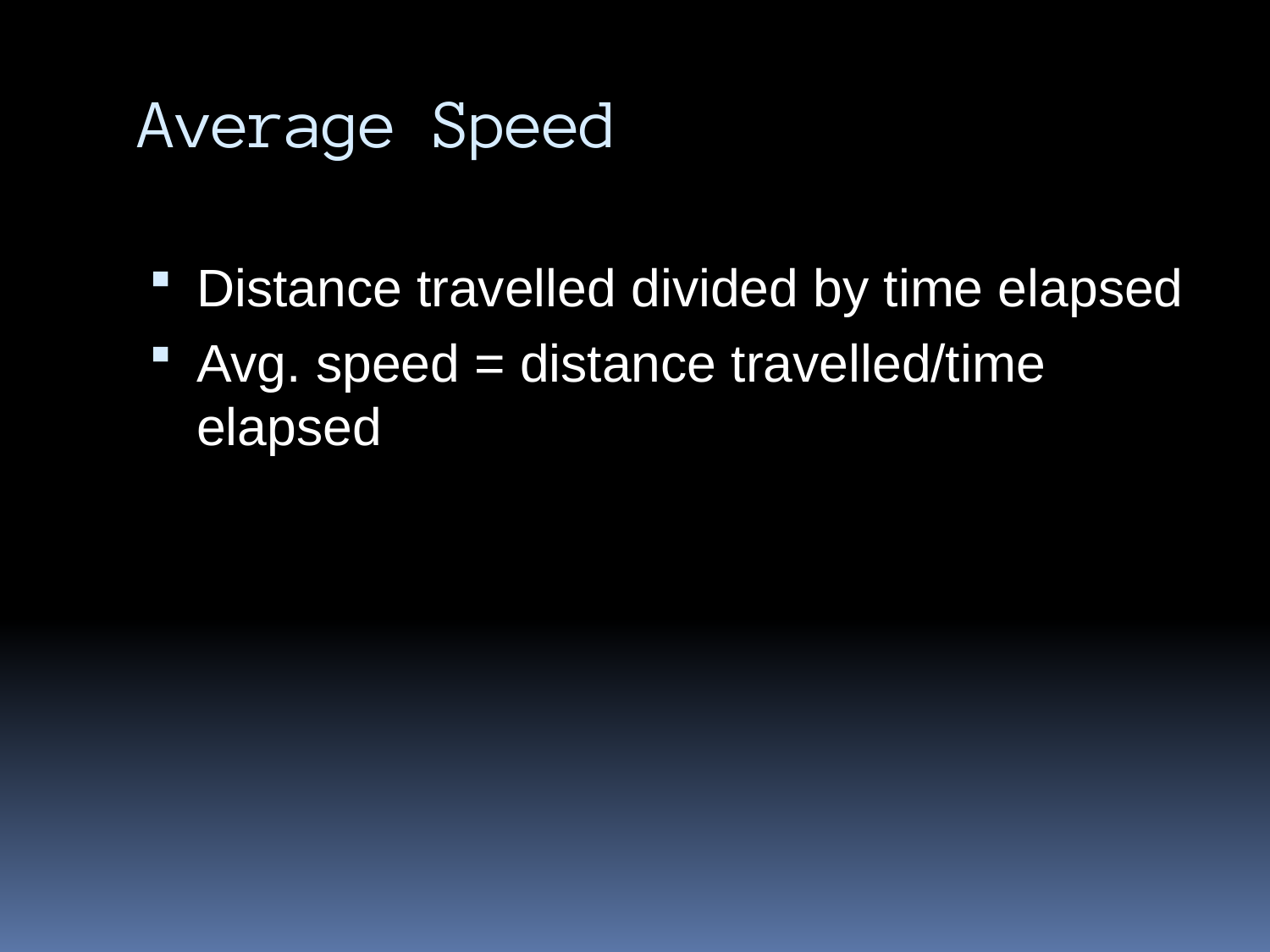

# Average Speed
Distance travelled divided by time elapsed
Avg. speed = distance travelled/time elapsed